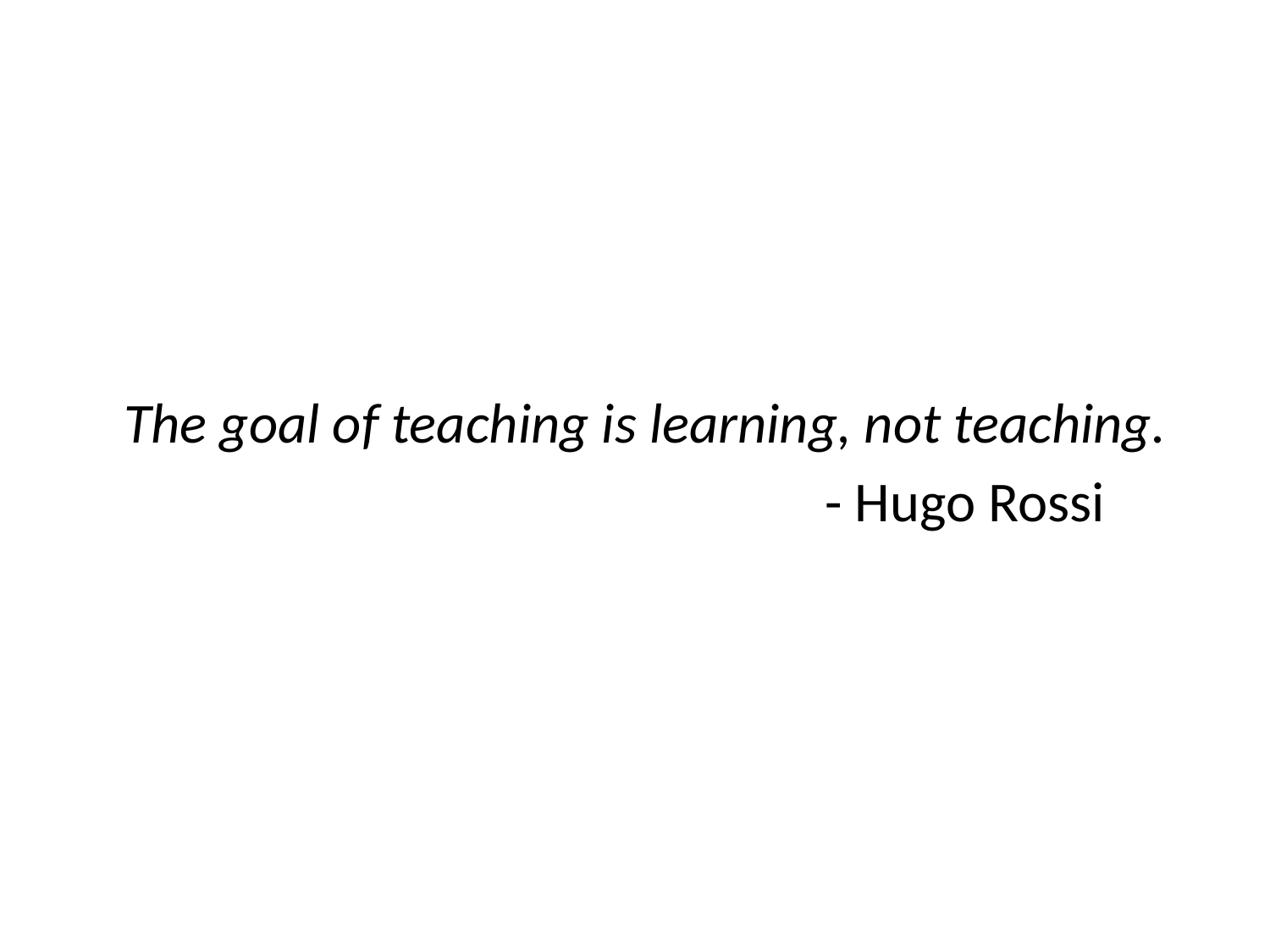

The goal of teaching is learning, not teaching.
- Hugo Rossi